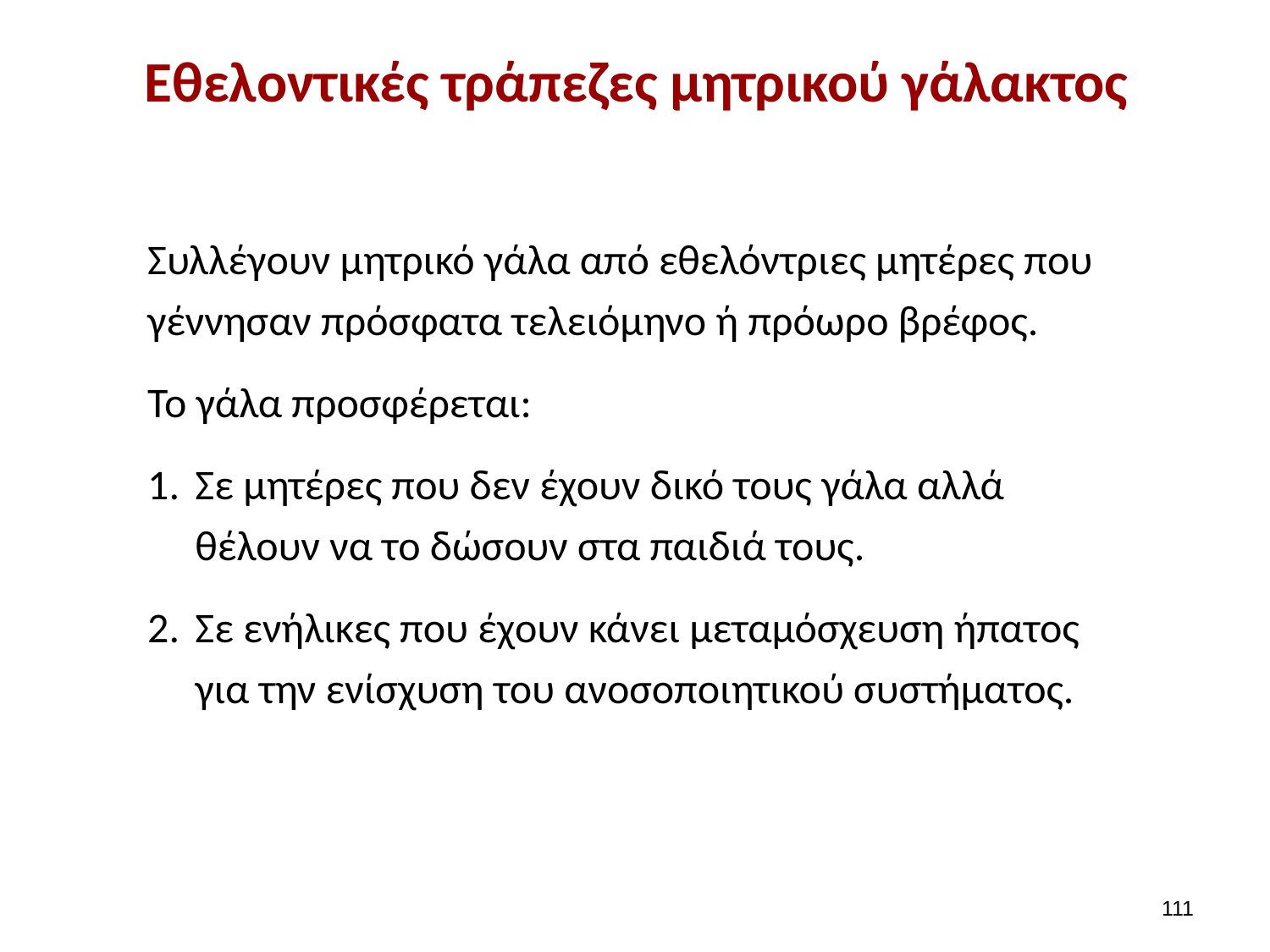

# Εθελοντικές τράπεζες μητρικού γάλακτος
Συλλέγουν μητρικό γάλα από εθελόντριες μητέρες που γέννησαν πρόσφατα τελειόμηνο ή πρόωρο βρέφος.
Το γάλα προσφέρεται:
Σε μητέρες που δεν έχουν δικό τους γάλα αλλά θέλουν να το δώσουν στα παιδιά τους.
Σε ενήλικες που έχουν κάνει μεταμόσχευση ήπατος για την ενίσχυση του ανοσοποιητικού συστήματος.
111